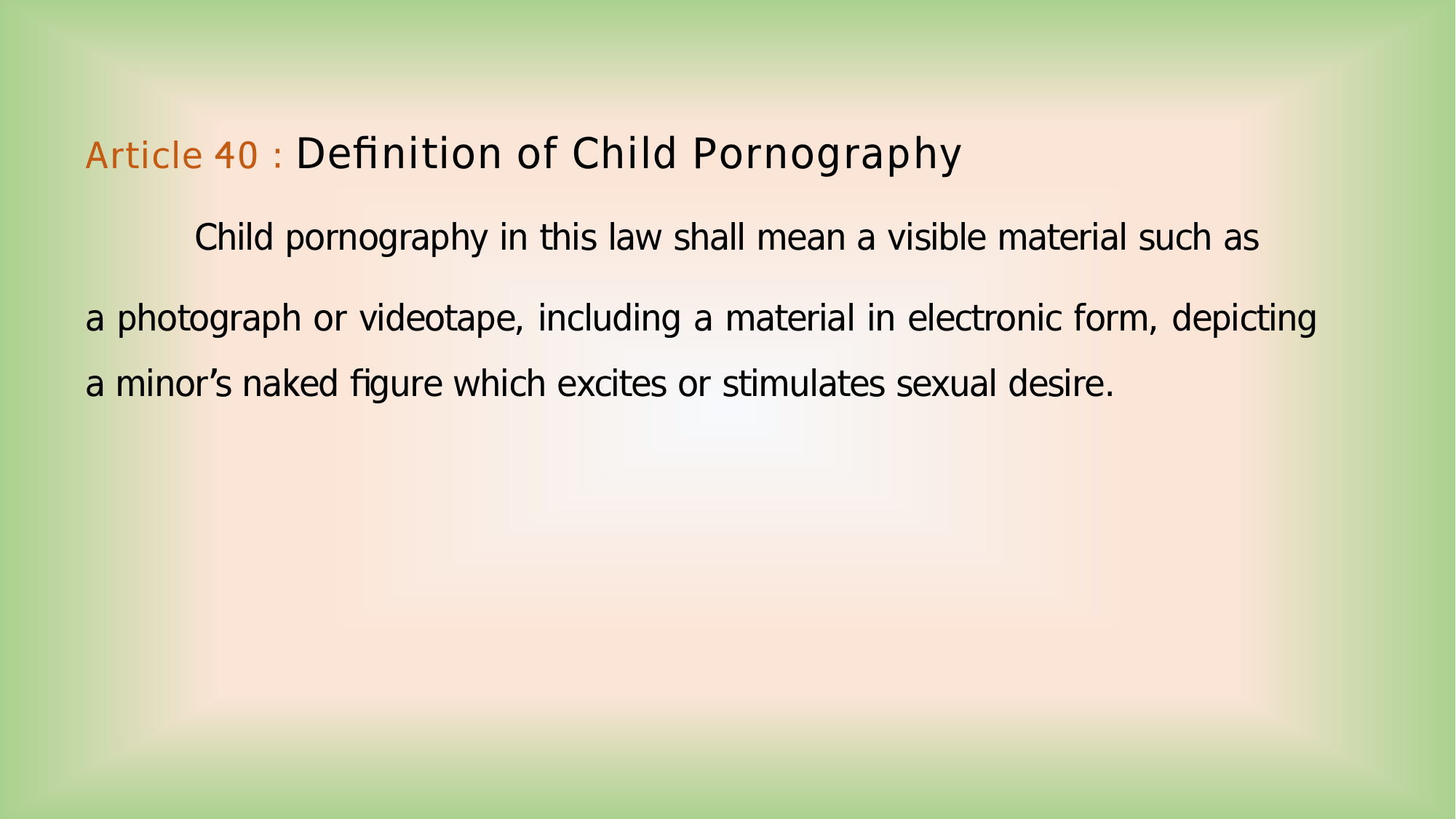

Article 40 : Definition of Child Pornography
	Child pornography in this law shall mean a visible material such as
a photograph or videotape, including a material in electronic form, depicting a minor’s naked figure which excites or stimulates sexual desire.